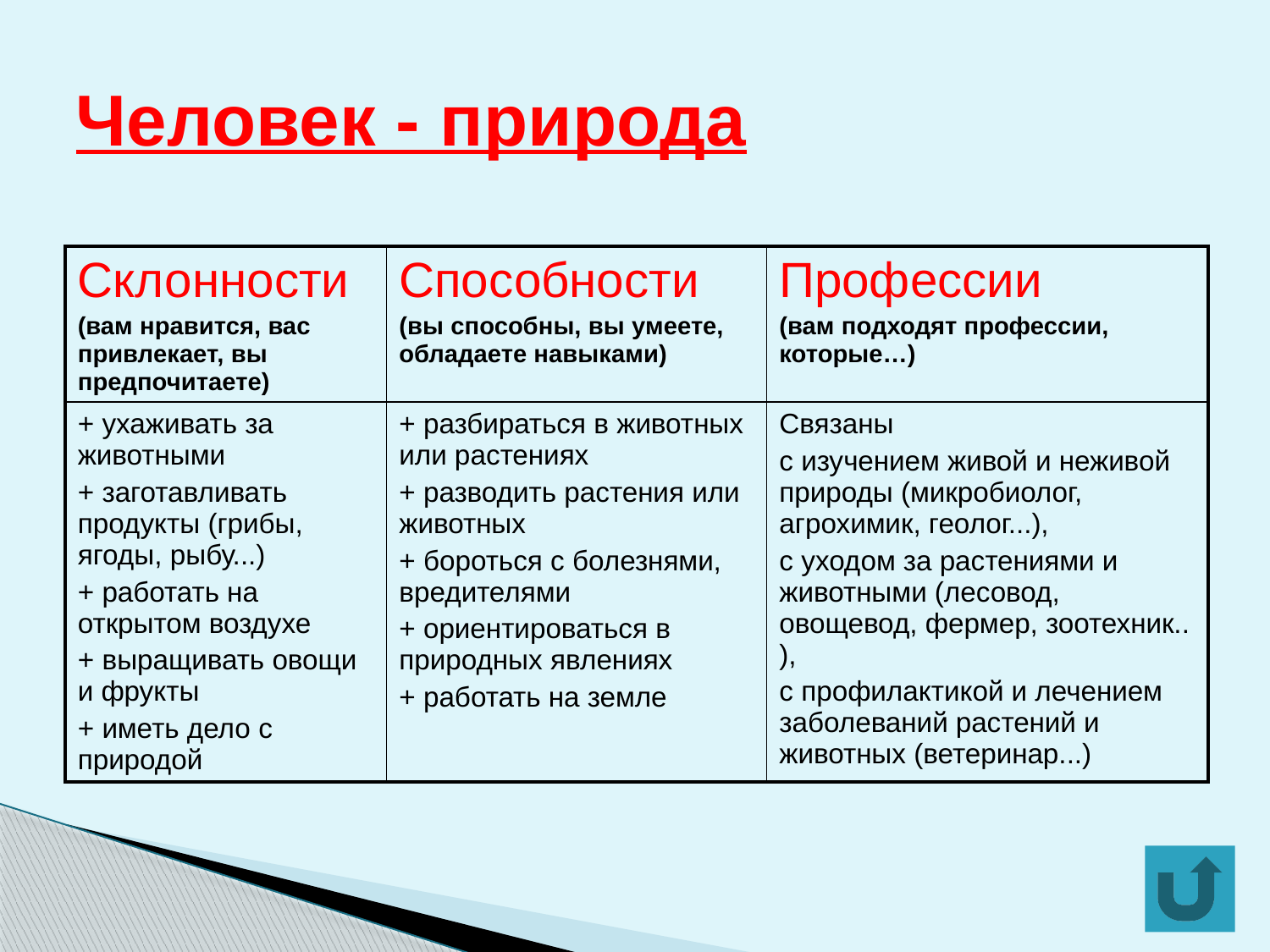

# Человек - природа
| Склонности (вам нравится, вас привлекает, вы предпочитаете) | Способности (вы способны, вы умеете, обладаете навыками) | Профессии (вам подходят профессии, которые…) |
| --- | --- | --- |
| + ухаживать за животными + заготавливать продукты (грибы, ягоды, рыбу...) + работать на открытом воздухе + выращивать овощи и фрукты + иметь дело с природой | + разбираться в животных или растениях + разводить растения или животных + бороться с болезнями, вредителями + ориентироваться в природных явлениях + работать на земле | Связаны с изучением живой и неживой природы (микробиолог, агрохимик, геолог...), с уходом за растениями и животными (лесовод, овощевод, фермер, зоотехник.. ), с профилактикой и лечением заболеваний растений и животных (ветеринар...) |